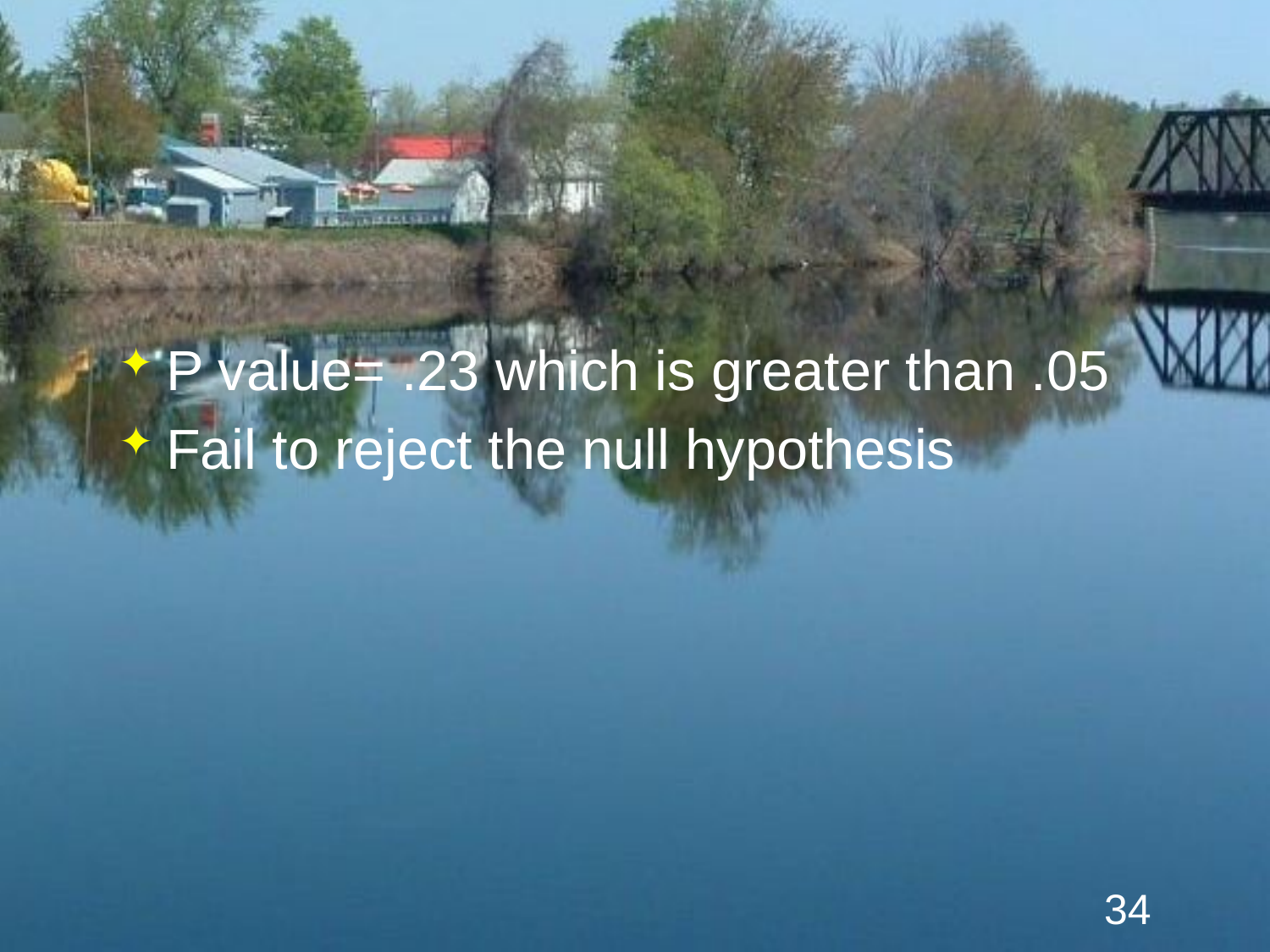

#
P value= .23 which is greater than .05
Fail to reject the null hypothesis